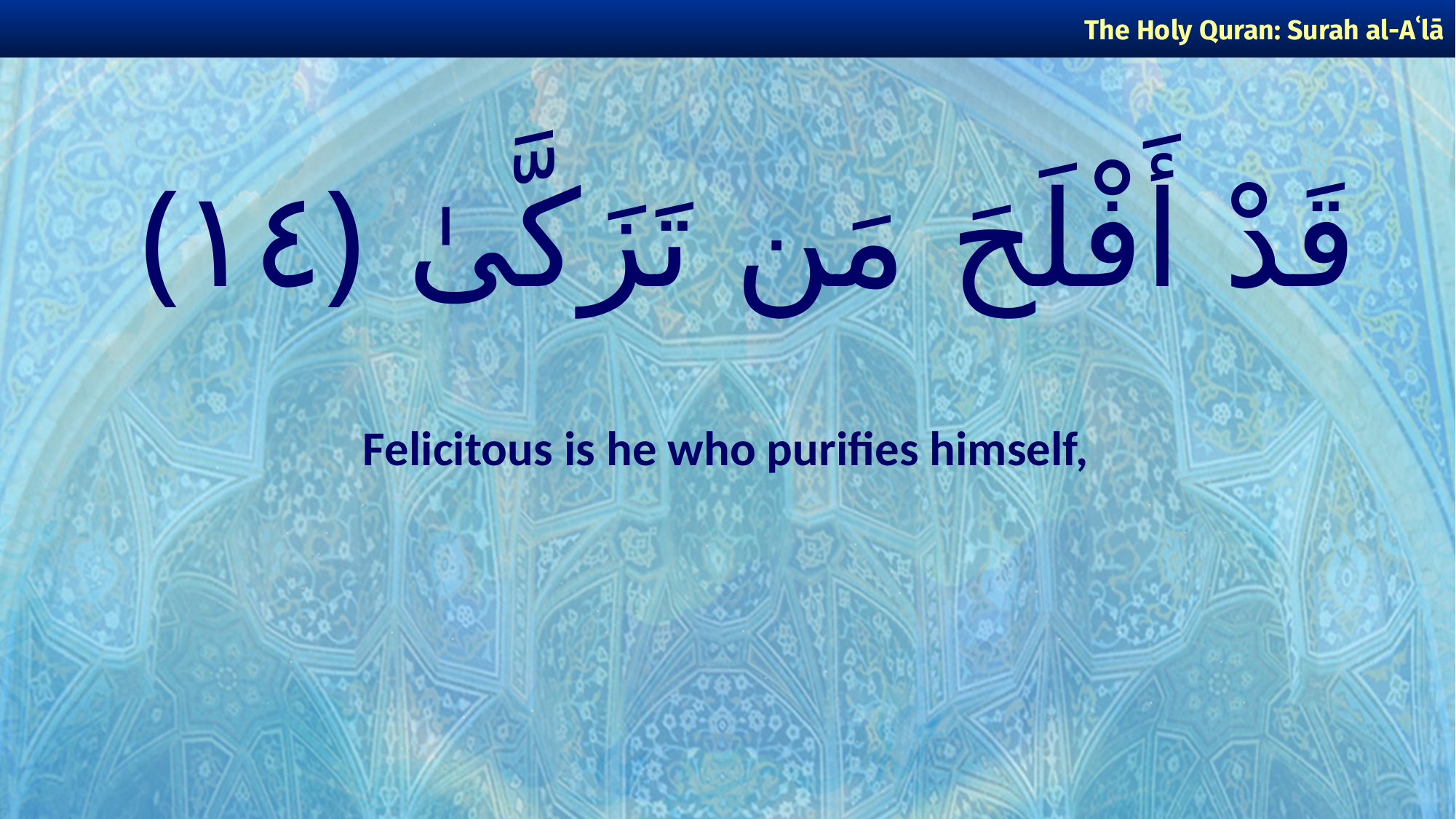

The Holy Quran: Surah al-Aʿlā
# قَدْ أَفْلَحَ مَن تَزَكَّىٰ ﴿١٤﴾
Felicitous is he who purifies himself,